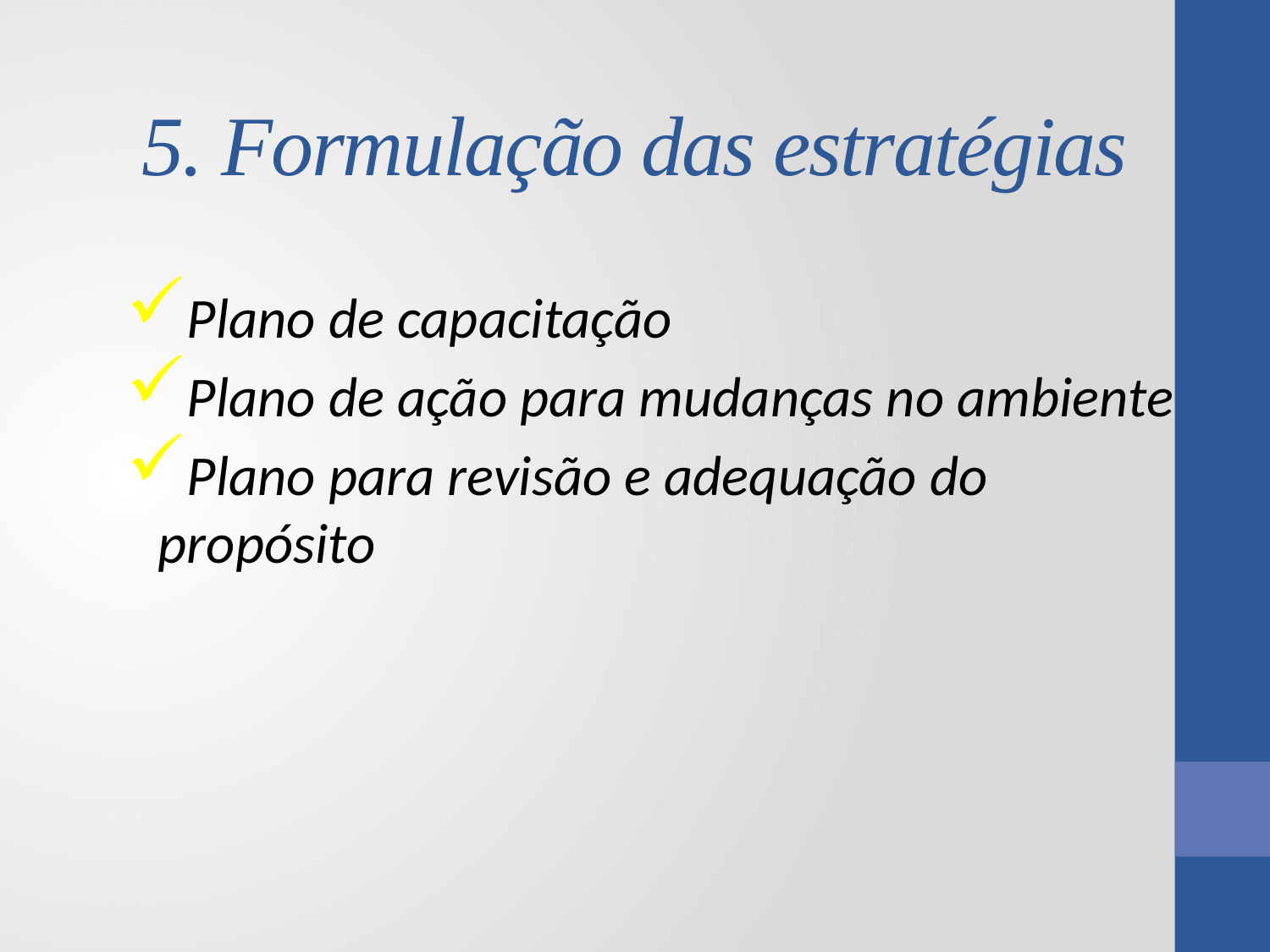

# 5. Formulação das estratégias
Plano de capacitação
Plano de ação para mudanças no ambiente
Plano para revisão e adequação do propósito